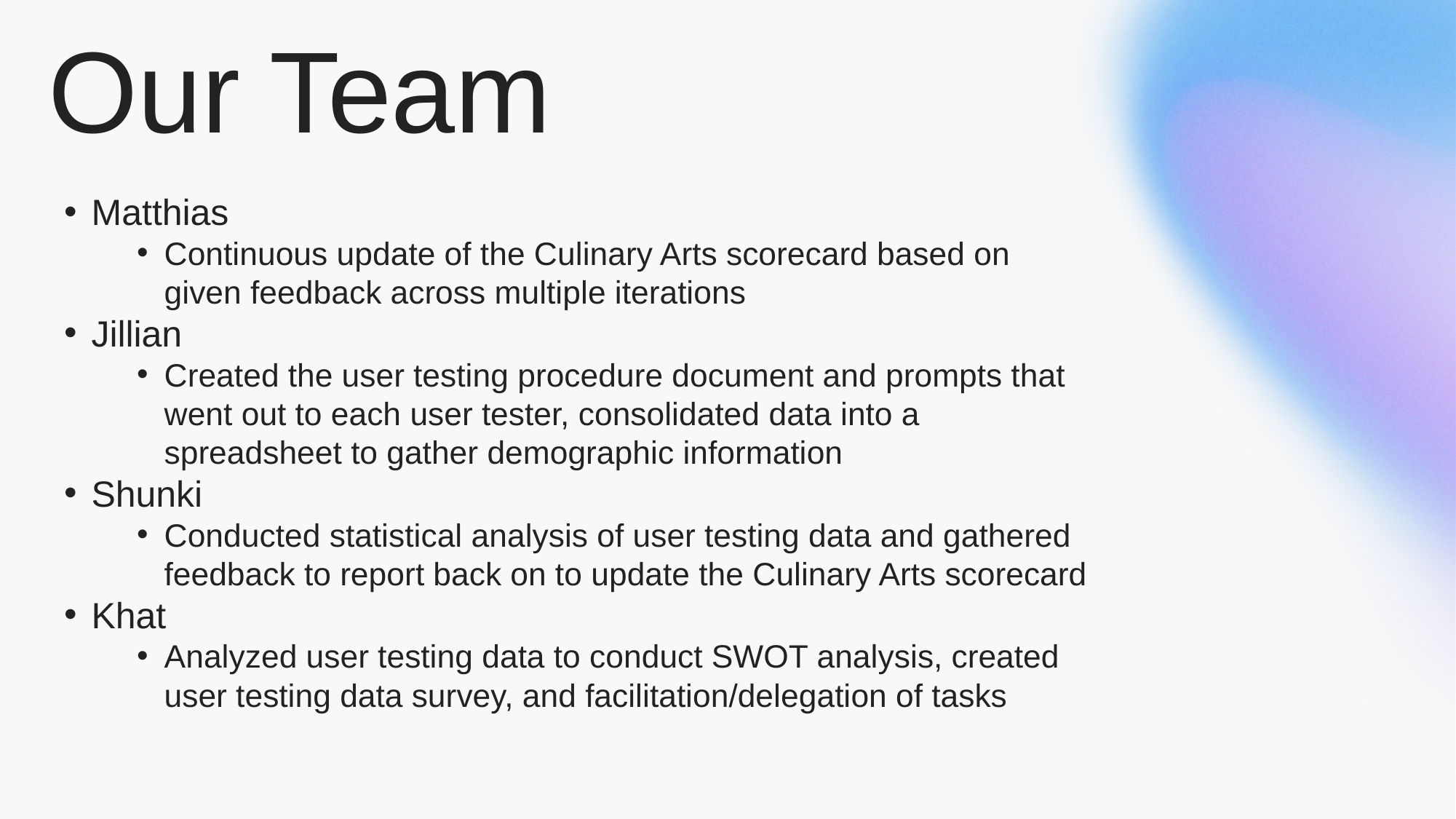

# Our Team
Matthias
Continuous update of the Culinary Arts scorecard based on given feedback across multiple iterations
Jillian
Created the user testing procedure document and prompts that went out to each user tester, consolidated data into a spreadsheet to gather demographic information
Shunki
Conducted statistical analysis of user testing data and gathered feedback to report back on to update the Culinary Arts scorecard
Khat
Analyzed user testing data to conduct SWOT analysis, created user testing data survey, and facilitation/delegation of tasks